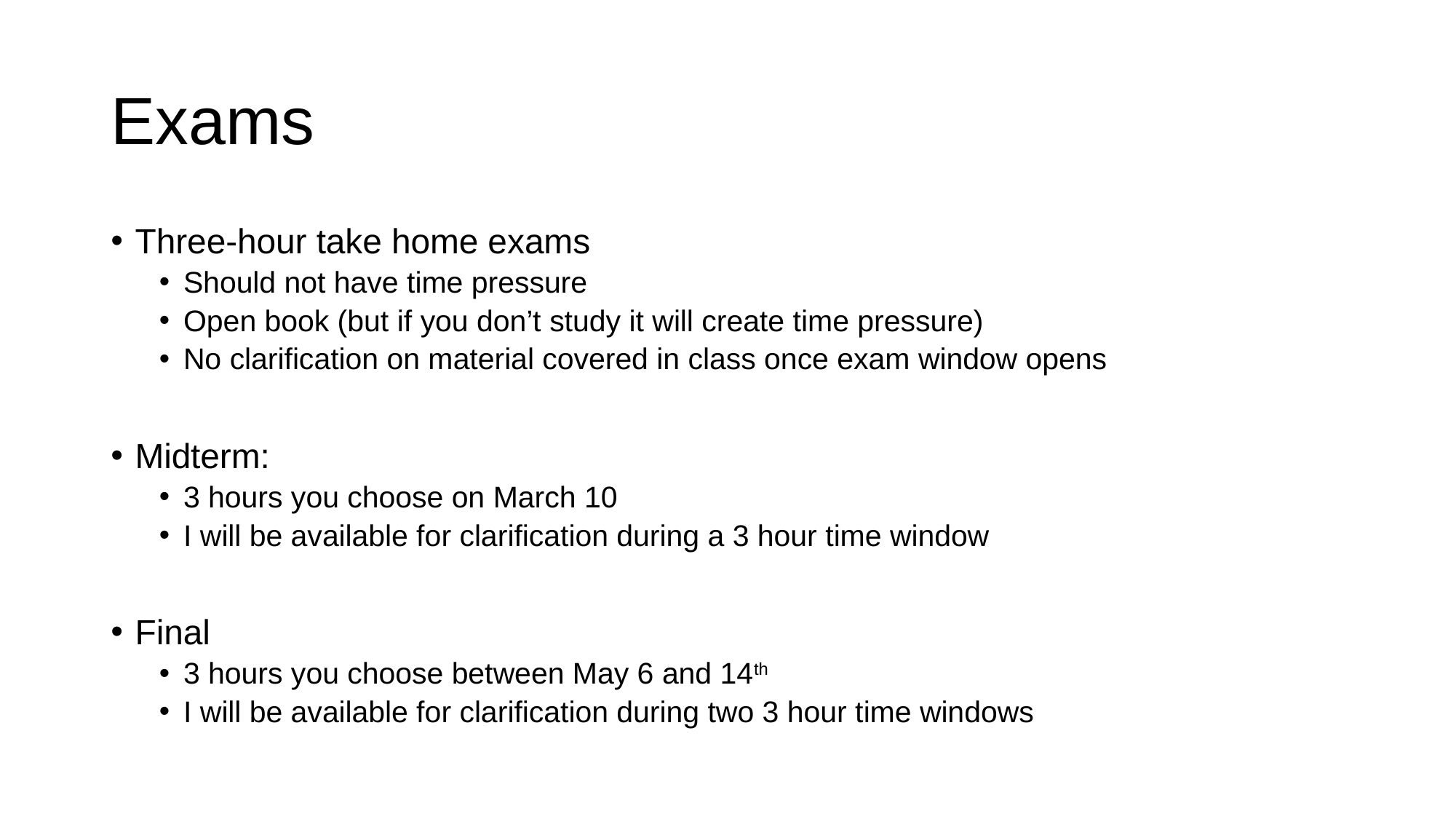

# Exams
Three-hour take home exams
Should not have time pressure
Open book (but if you don’t study it will create time pressure)
No clarification on material covered in class once exam window opens

Midterm:
3 hours you choose on March 10
I will be available for clarification during a 3 hour time window

Final
3 hours you choose between May 6 and 14th
I will be available for clarification during two 3 hour time windows